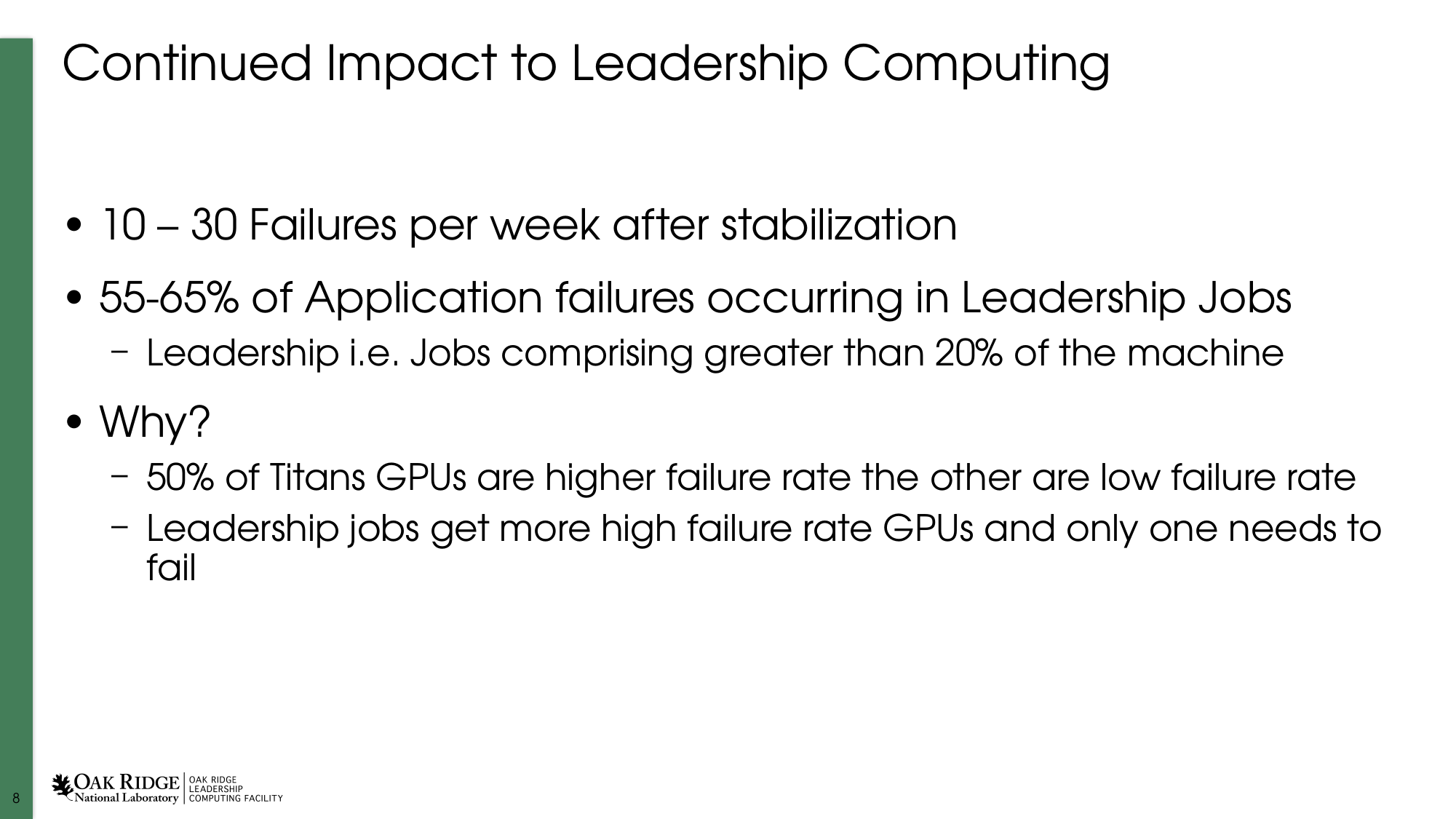

# Continued Impact to Leadership Computing
10 – 30 Failures per week after stabilization
55-65% of Application failures occurring in Leadership Jobs
Leadership i.e. Jobs comprising greater than 20% of the machine
Why?
50% of Titans GPUs are higher failure rate the other are low failure rate
Leadership jobs get more high failure rate GPUs and only one needs to fail